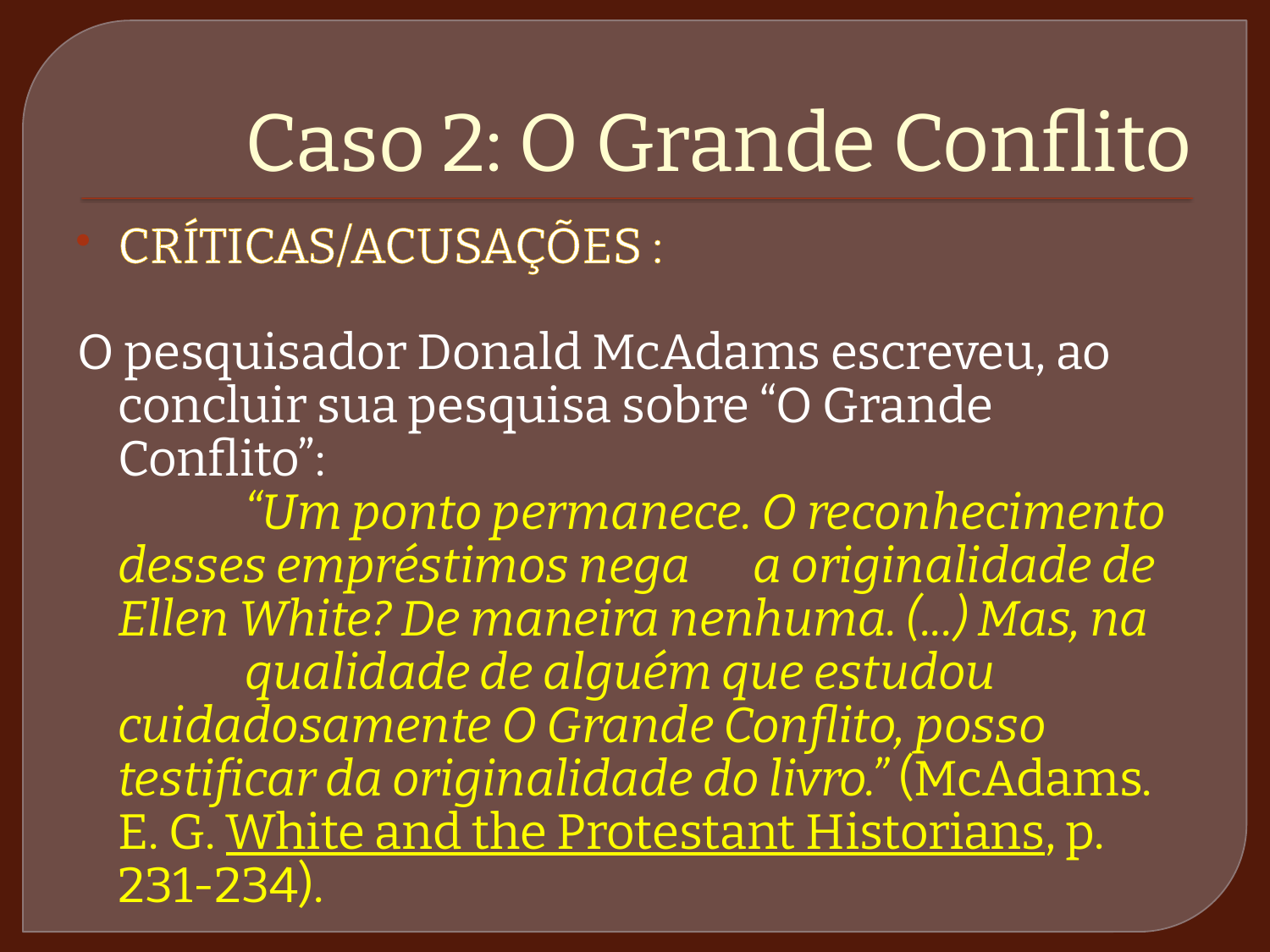

# Caso 2: O Grande Conflito

CRÍTICAS/ACUSAÇÕES :
O pesquisador Donald McAdams escreveu, ao concluir sua pesquisa sobre “O Grande Conflito”:
	“Um ponto permanece. O reconhecimento desses empréstimos nega 	a originalidade de Ellen White? De maneira nenhuma. (...) Mas, na 	qualidade de alguém que estudou cuidadosamente O Grande Conflito, posso testificar da originalidade do livro.” (McAdams. E. G. White and the Protestant Historians, p. 231-234).